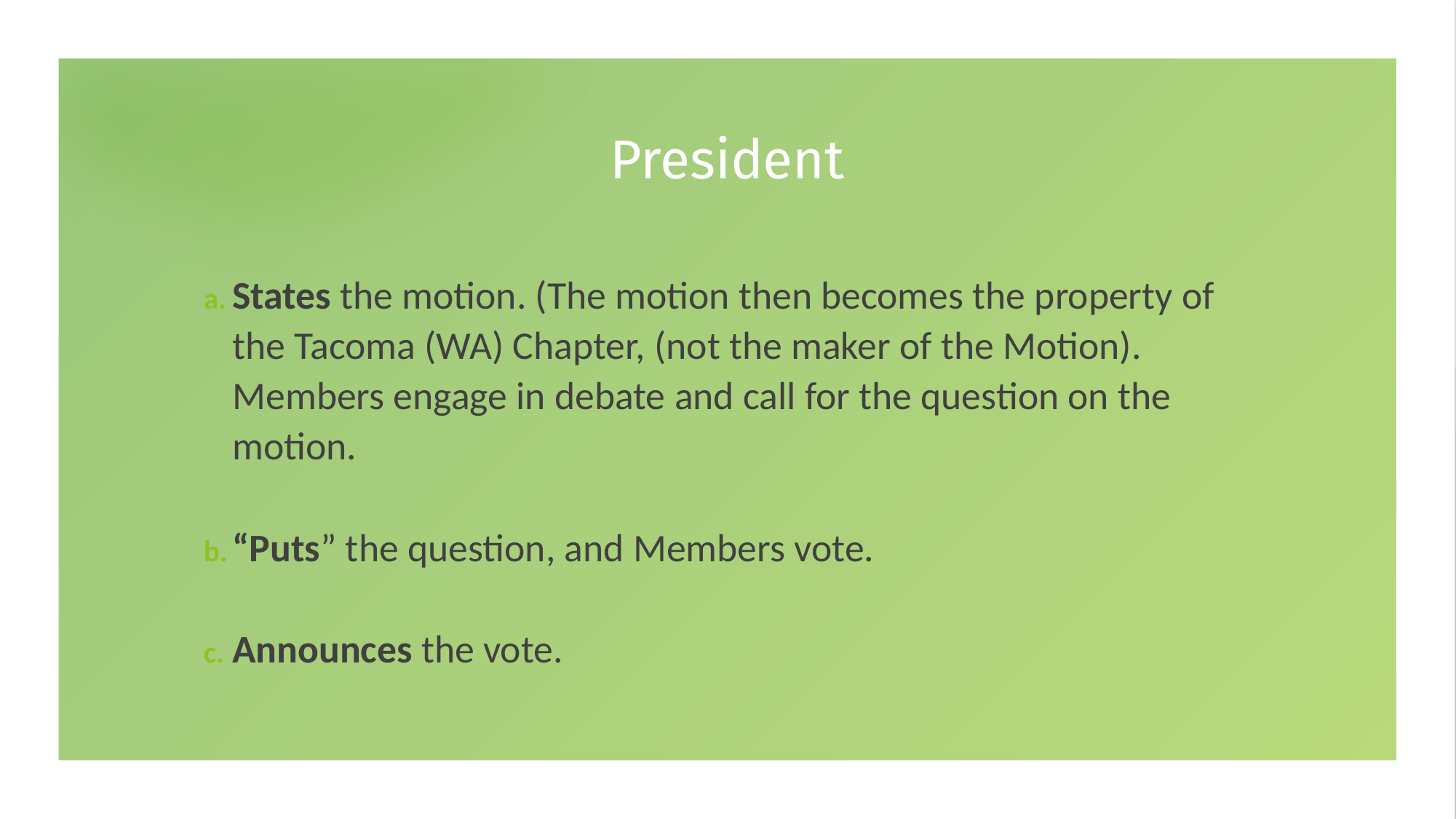

# President
States the motion. (The motion then becomes the property of the Tacoma (WA) Chapter, (not the maker of the Motion). Members engage in debate and call for the question on the motion.

“Puts” the question, and Members vote.

Announces the vote.